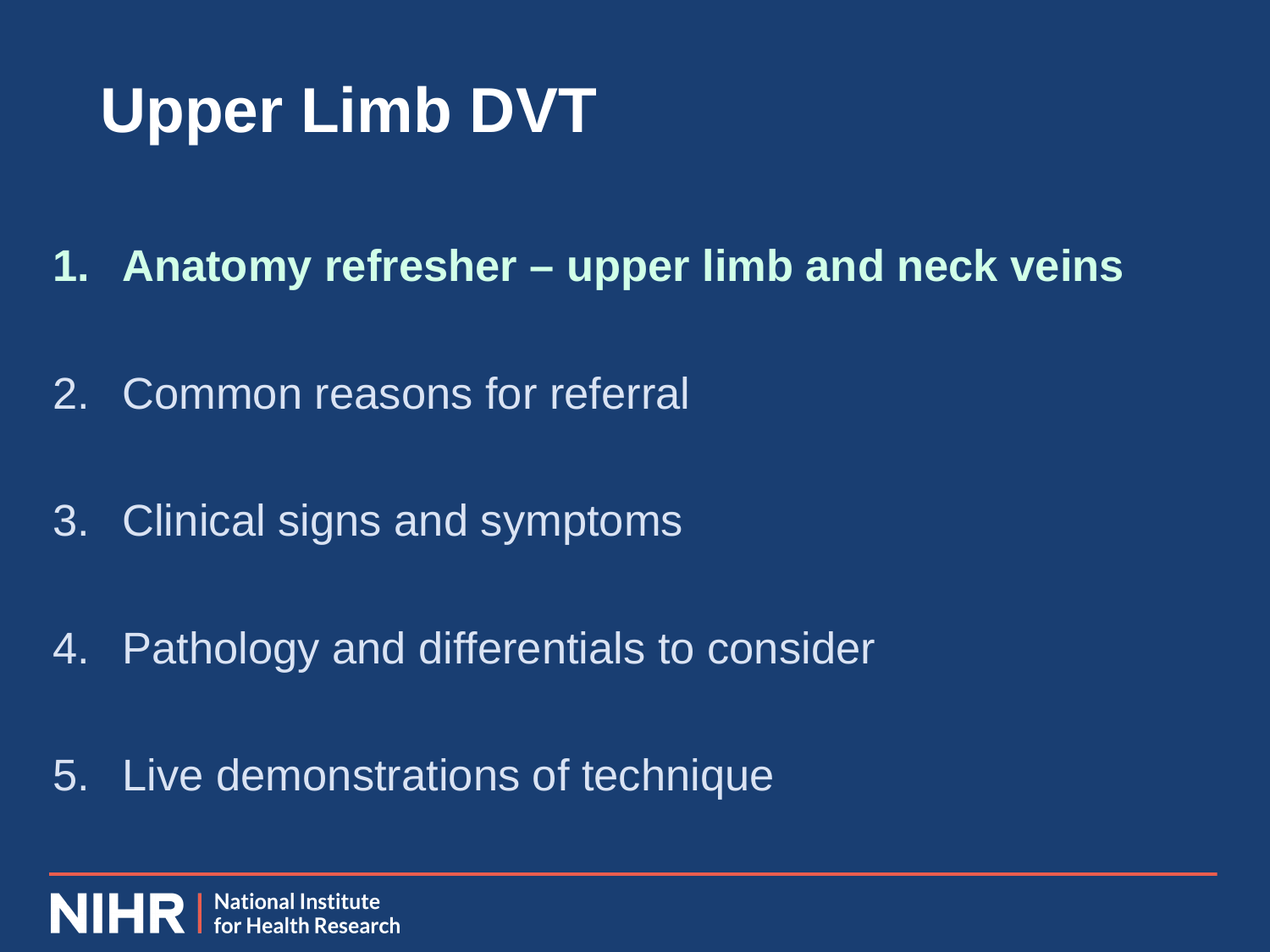

# Upper Limb DVT
Anatomy refresher – upper limb and neck veins

Common reasons for referral

Clinical signs and symptoms

Pathology and differentials to consider

Live demonstrations of technique